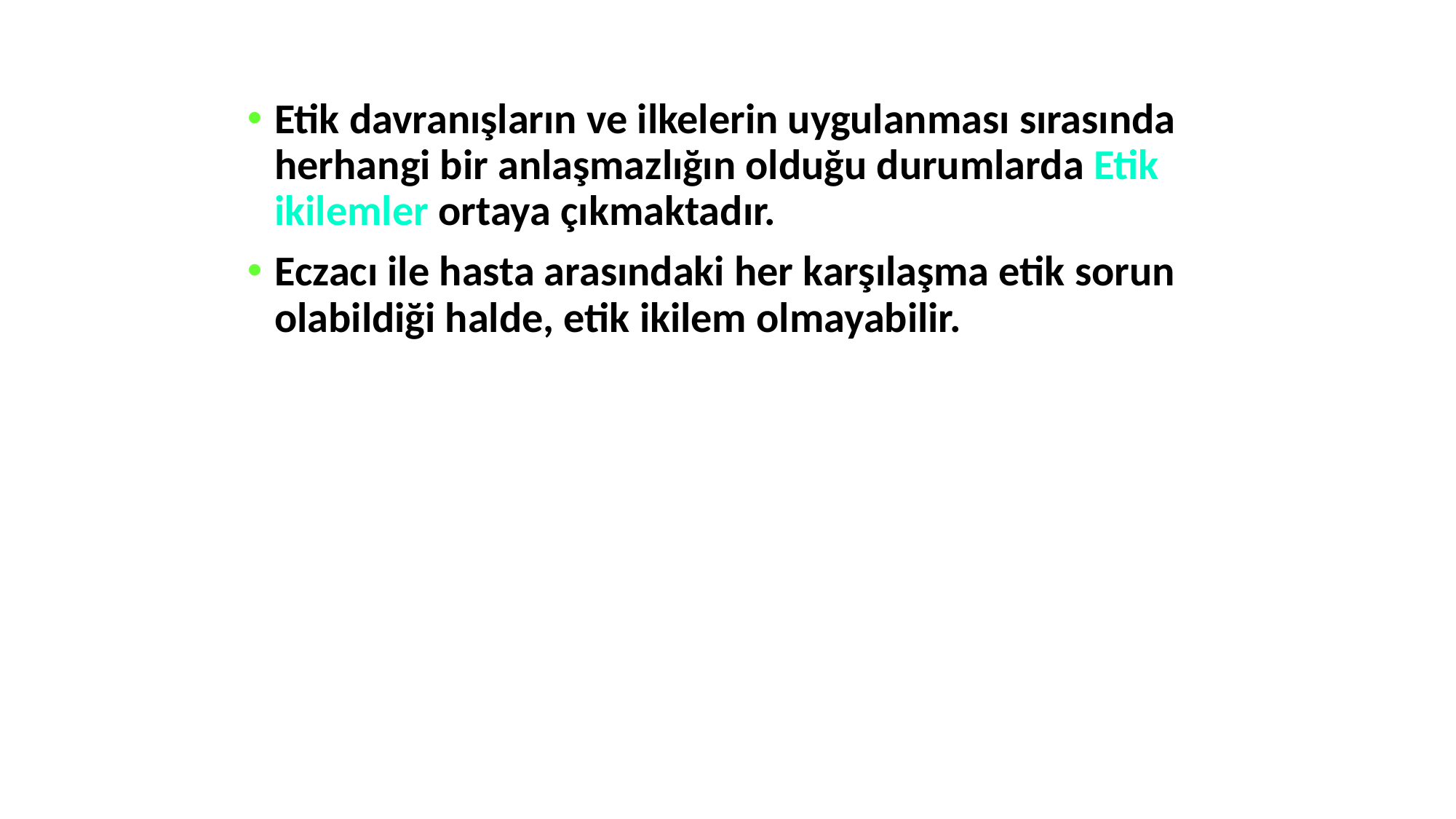

Etik davranışların ve ilkelerin uygulanması sırasında herhangi bir anlaşmazlığın olduğu durumlarda Etik ikilemler ortaya çıkmaktadır.
Eczacı ile hasta arasındaki her karşılaşma etik sorun olabildiği halde, etik ikilem olmayabilir.